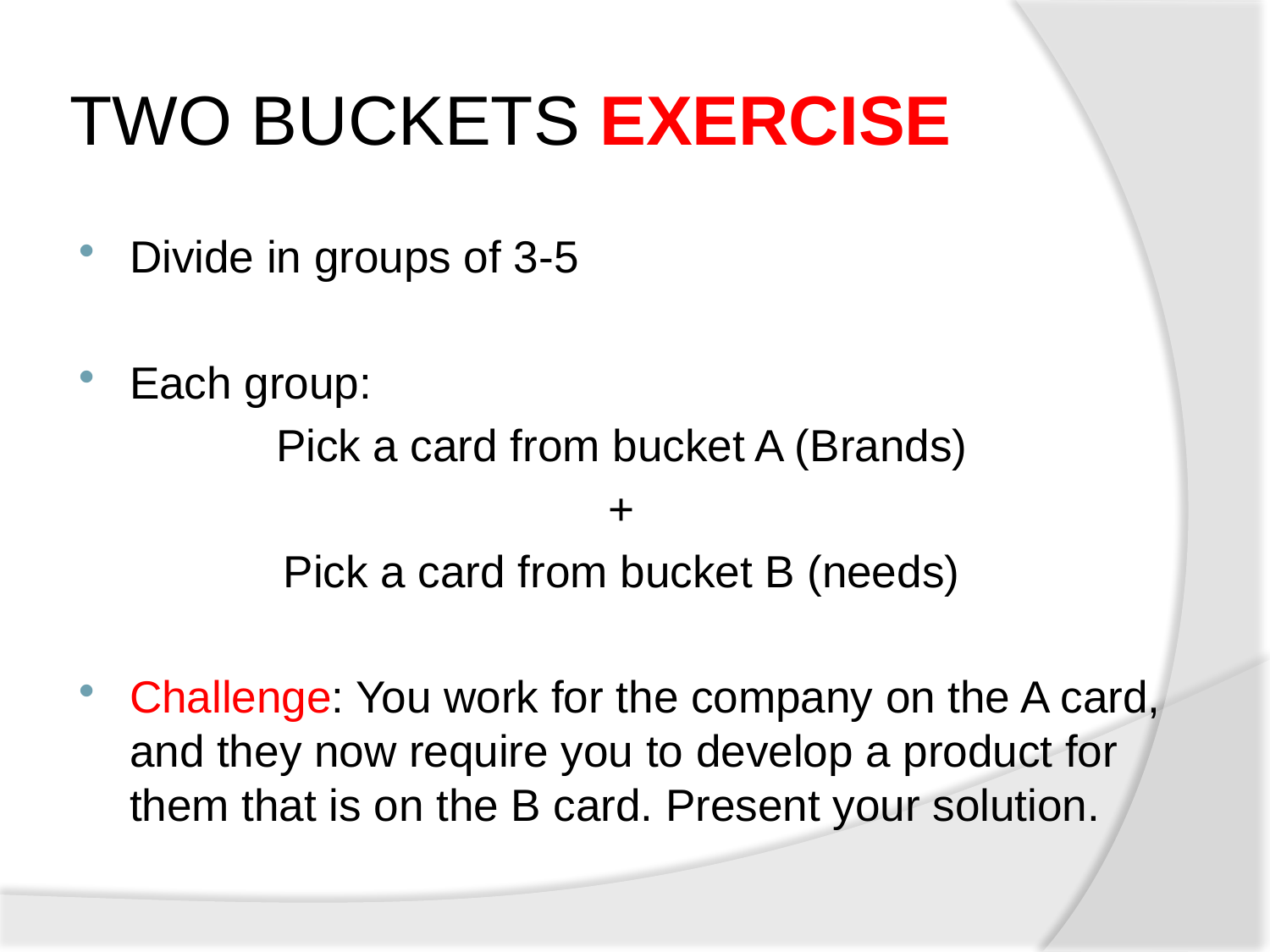

# TWO BUCKETS EXERCISE
Divide in groups of 3-5

Each group:
Pick a card from bucket A (Brands)
+
Pick a card from bucket B (needs)

Challenge: You work for the company on the A card, and they now require you to develop a product for them that is on the B card. Present your solution.